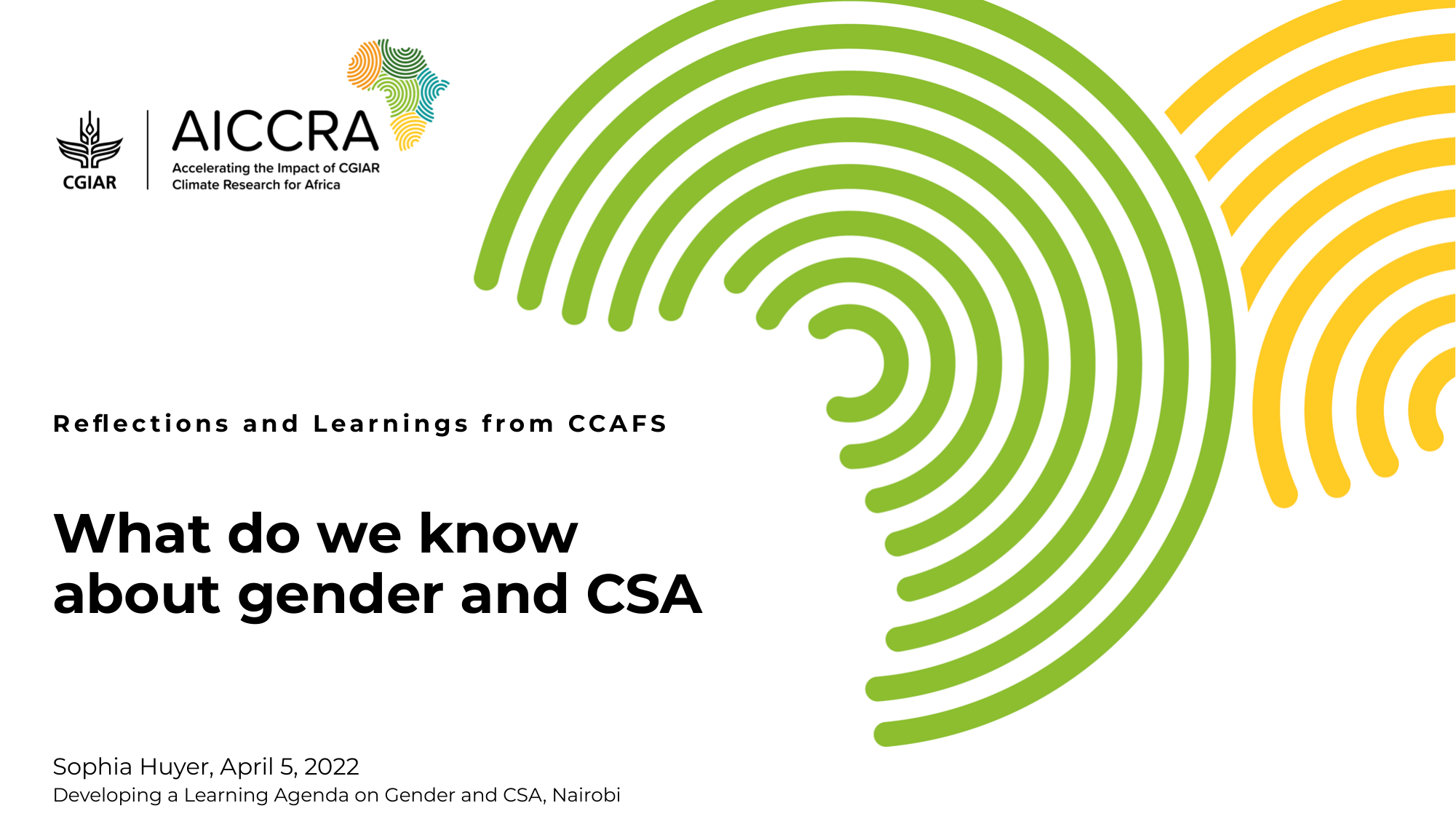

Reflections and Learnings from CCAFS
What do we know about gender and CSA
Sophia Huyer, April 5, 2022
Developing a Learning Agenda on Gender and CSA, Nairobi